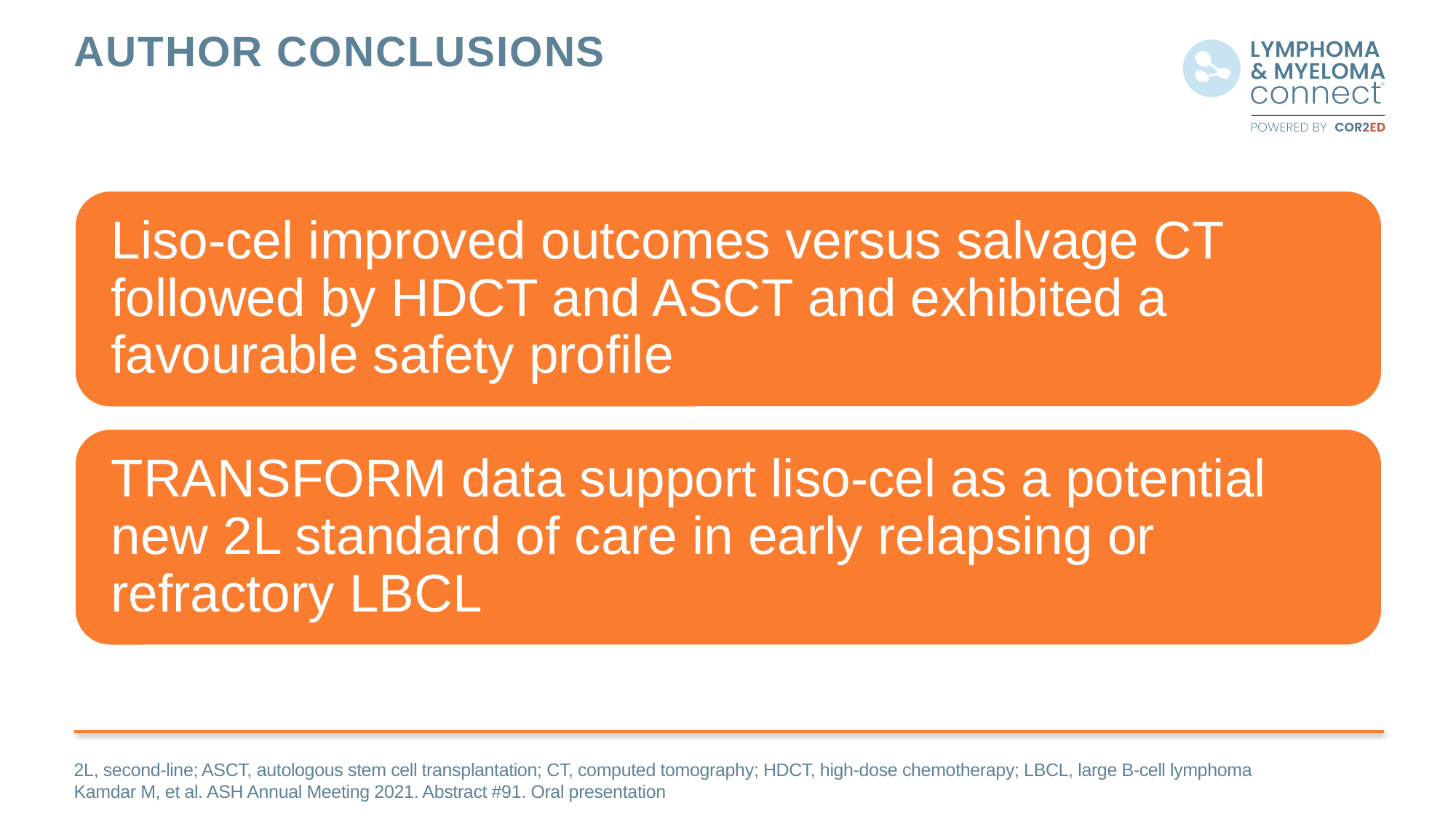

# Author Conclusions
Liso-cel improved outcomes versus salvage CT followed by HDCT and ASCT and exhibited a favourable safety profile
TRANSFORM data support liso-cel as a potential new 2L standard of care in early relapsing or refractory LBCL
2L, second-line; ASCT, autologous stem cell transplantation; CT, computed tomography; HDCT, high-dose chemotherapy; LBCL, large B-cell lymphoma
Kamdar M, et al. ASH Annual Meeting 2021. Abstract #91. Oral presentation